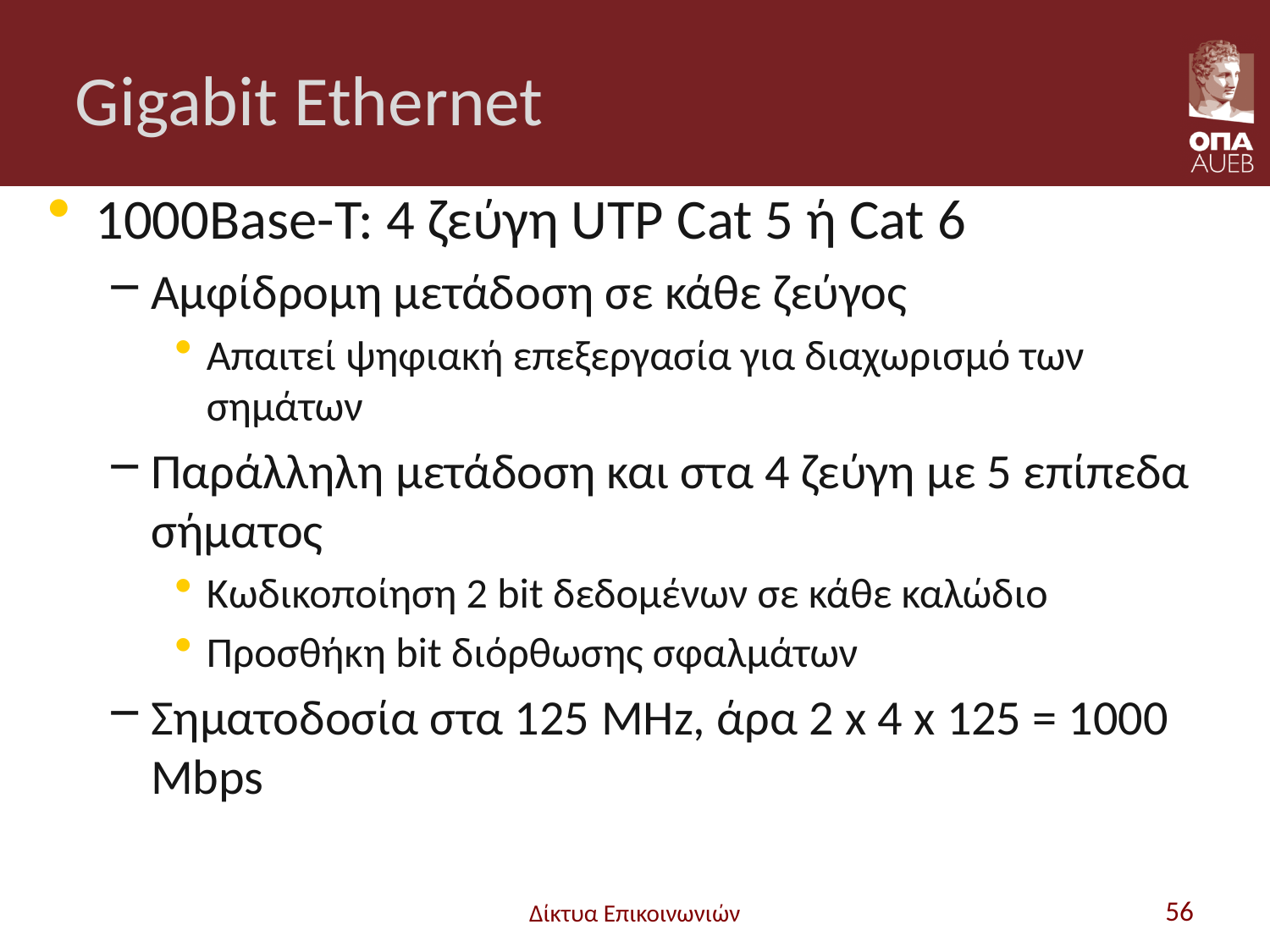

# Gigabit Ethernet
1000Base-T: 4 ζεύγη UTP Cat 5 ή Cat 6
Αμφίδρομη μετάδοση σε κάθε ζεύγος
Απαιτεί ψηφιακή επεξεργασία για διαχωρισμό των σημάτων
Παράλληλη μετάδοση και στα 4 ζεύγη με 5 επίπεδα σήματος
Κωδικοποίηση 2 bit δεδομένων σε κάθε καλώδιο
Προσθήκη bit διόρθωσης σφαλμάτων
Σηματοδοσία στα 125 MHz, άρα 2 x 4 x 125 = 1000 Mbps
Δίκτυα Επικοινωνιών
56